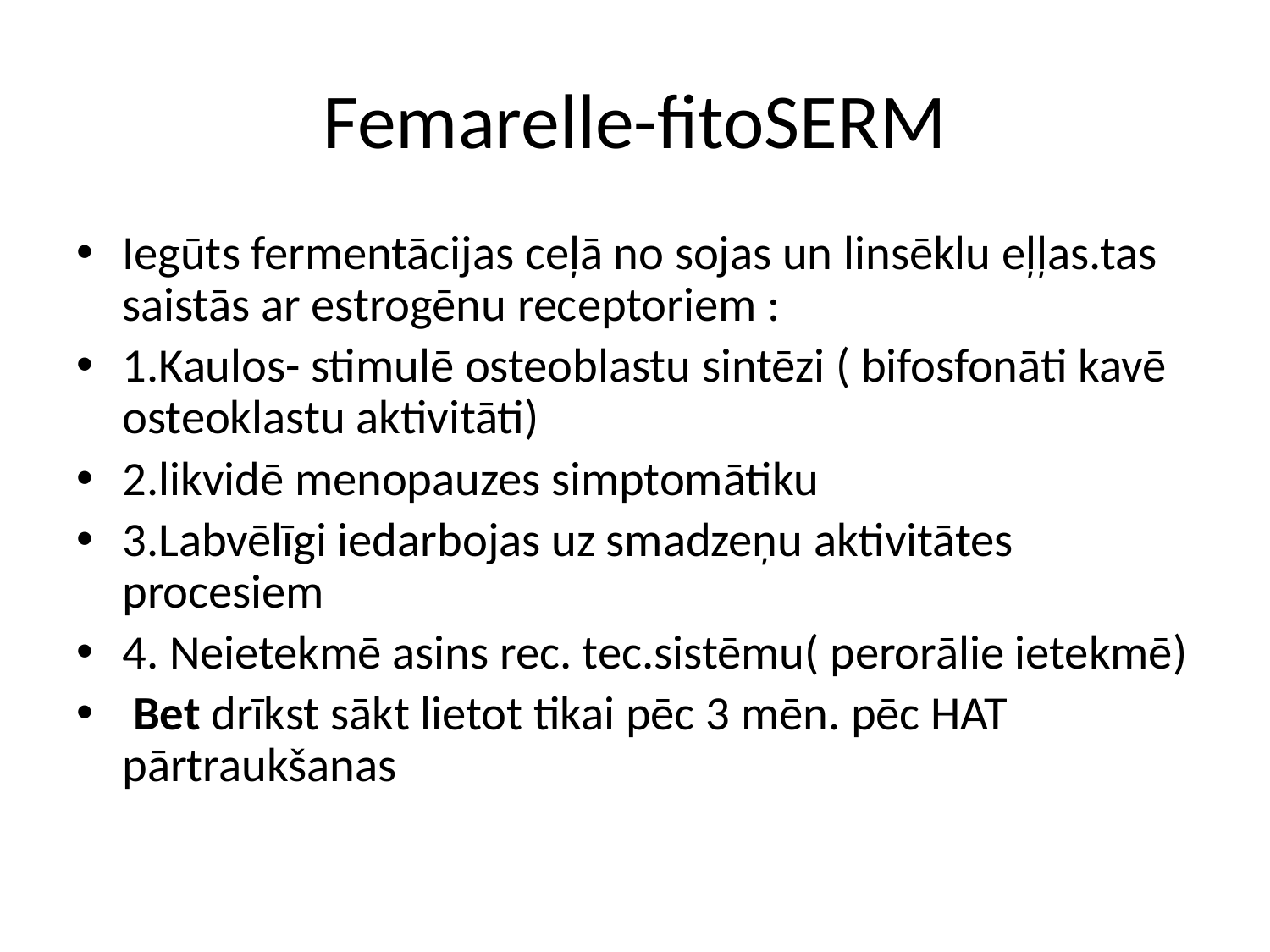

# Femarelle-fitoSERM
Iegūts fermentācijas ceļā no sojas un linsēklu eļļas.tas saistās ar estrogēnu receptoriem :
1.Kaulos- stimulē osteoblastu sintēzi ( bifosfonāti kavē osteoklastu aktivitāti)
2.likvidē menopauzes simptomātiku
3.Labvēlīgi iedarbojas uz smadzeņu aktivitātes procesiem
4. Neietekmē asins rec. tec.sistēmu( perorālie ietekmē)
 Bet drīkst sākt lietot tikai pēc 3 mēn. pēc HAT pārtraukšanas